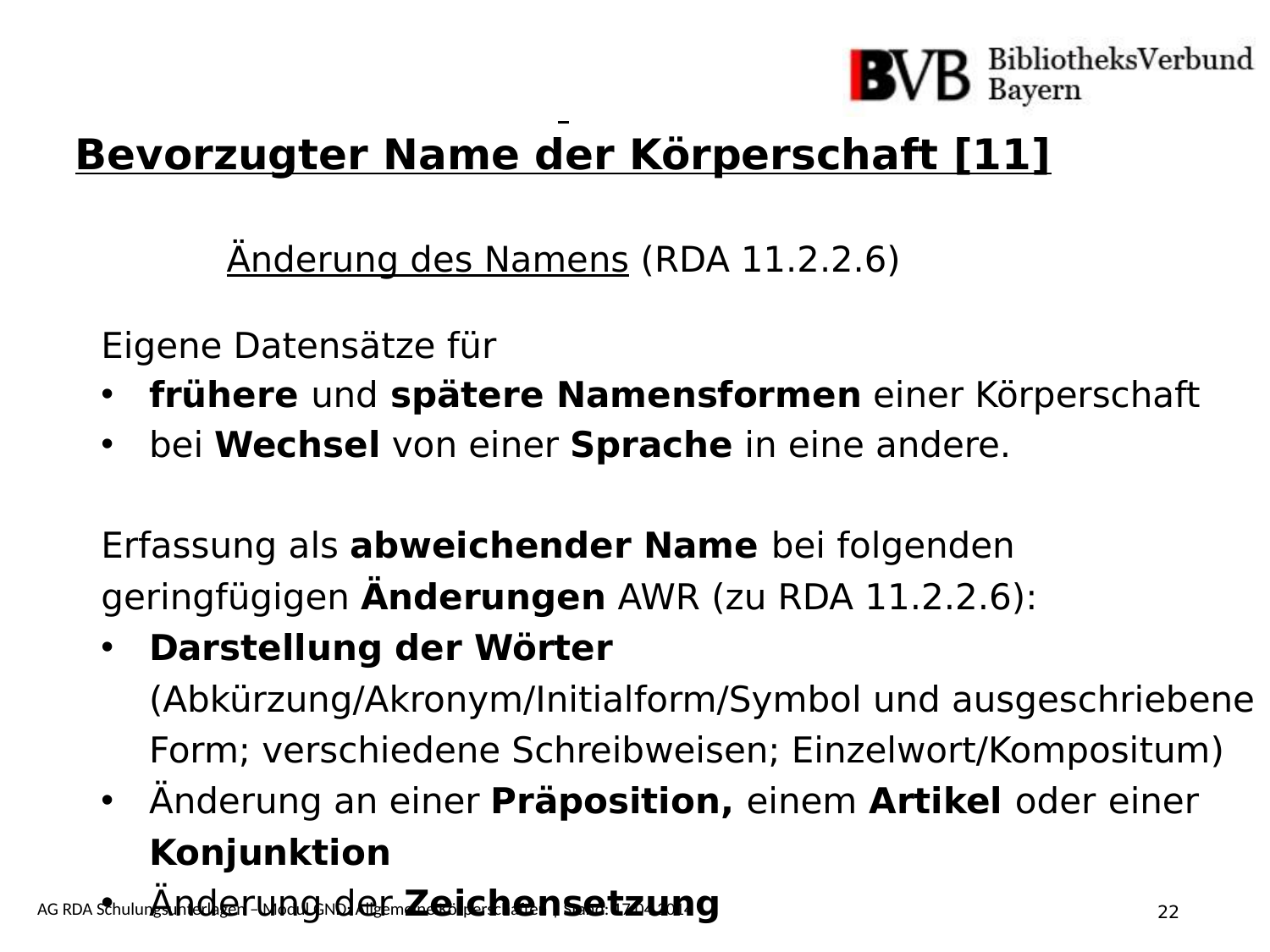

Bevorzugter Name der Körperschaft [11]
Änderung des Namens (RDA 11.2.2.6)
Eigene Datensätze für
frühere und spätere Namensformen einer Körperschaft
bei Wechsel von einer Sprache in eine andere.

Erfassung als abweichender Name bei folgenden geringfügigen Änderungen AWR (zu RDA 11.2.2.6):
Darstellung der Wörter (Abkürzung/Akronym/Initialform/Symbol und ausgeschriebene Form; verschiedene Schreibweisen; Einzelwort/Kompositum)
Änderung an einer Präposition, einem Artikel oder einer Konjunktion
Änderung der Zeichensetzung